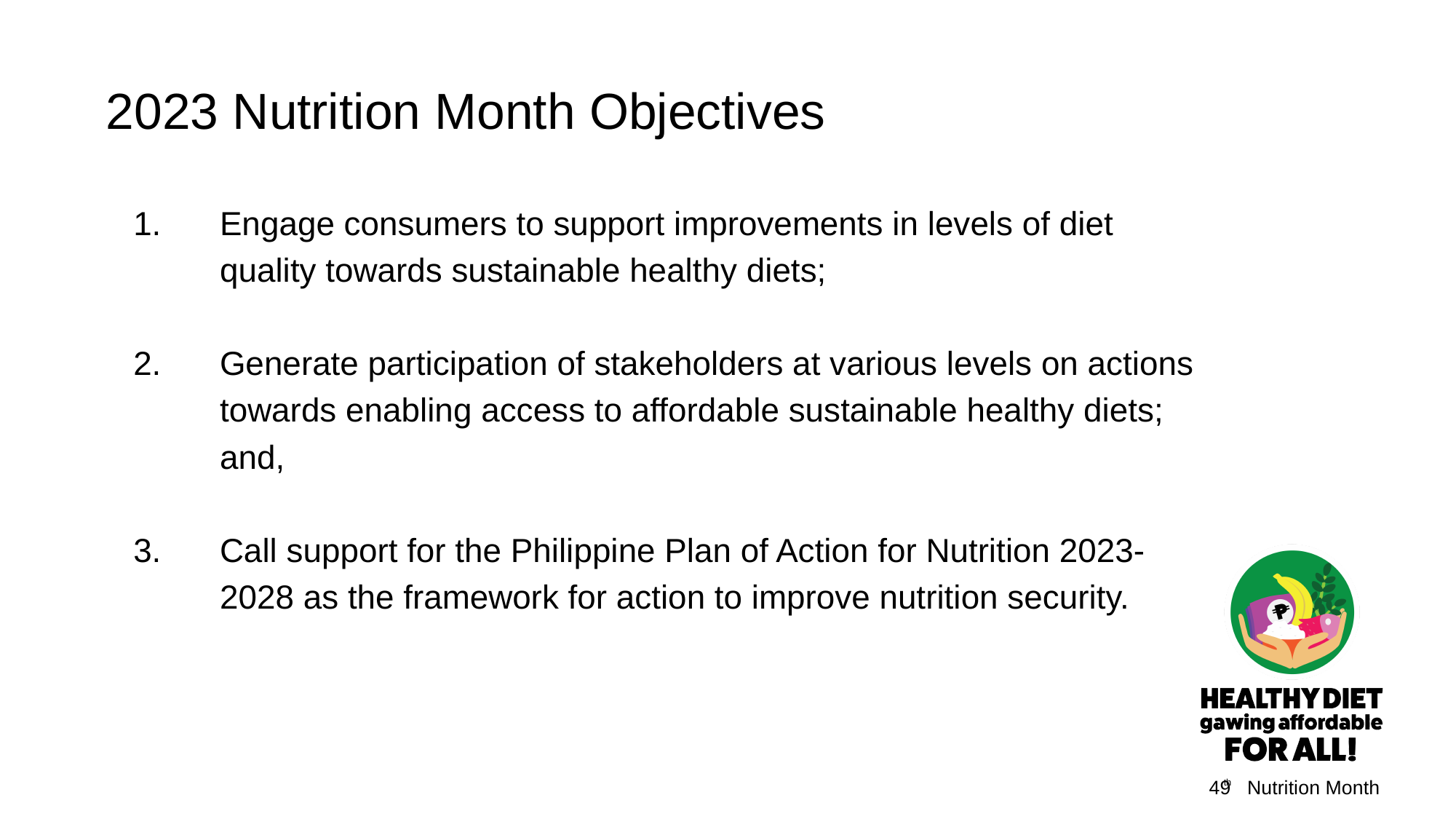

2023 Nutrition Month Objectives
Engage consumers to support improvements in levels of diet quality towards sustainable healthy diets;

Generate participation of stakeholders at various levels on actions towards enabling access to affordable sustainable healthy diets; and,

Call support for the Philippine Plan of Action for Nutrition 2023-2028 as the framework for action to improve nutrition security.

49   Nutrition Month
th